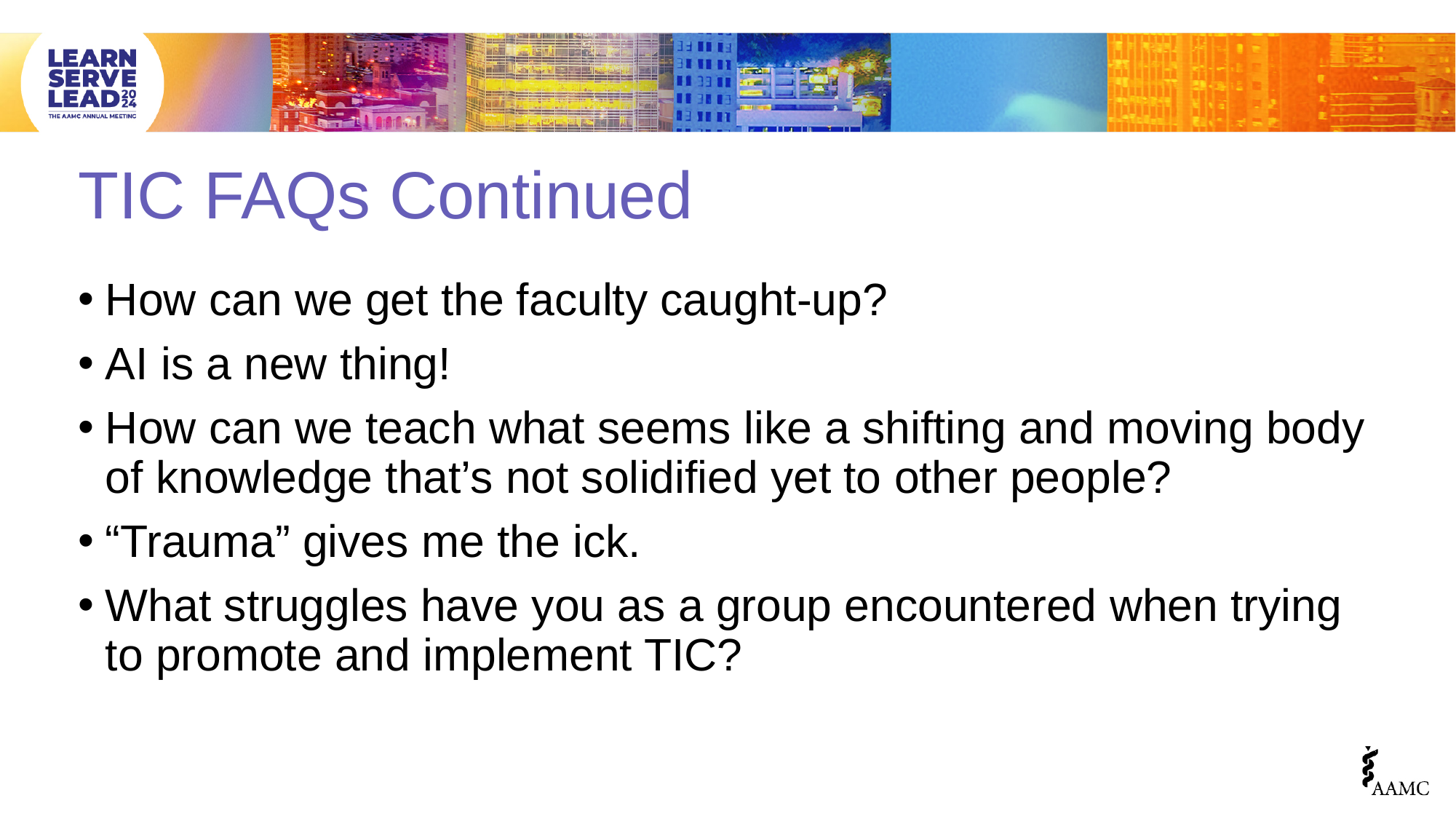

# TIC FAQs Continued
How can we get the faculty caught-up?
AI is a new thing!
How can we teach what seems like a shifting and moving body of knowledge that’s not solidified yet to other people?
“Trauma” gives me the ick.
What struggles have you as a group encountered when trying to promote and implement TIC?